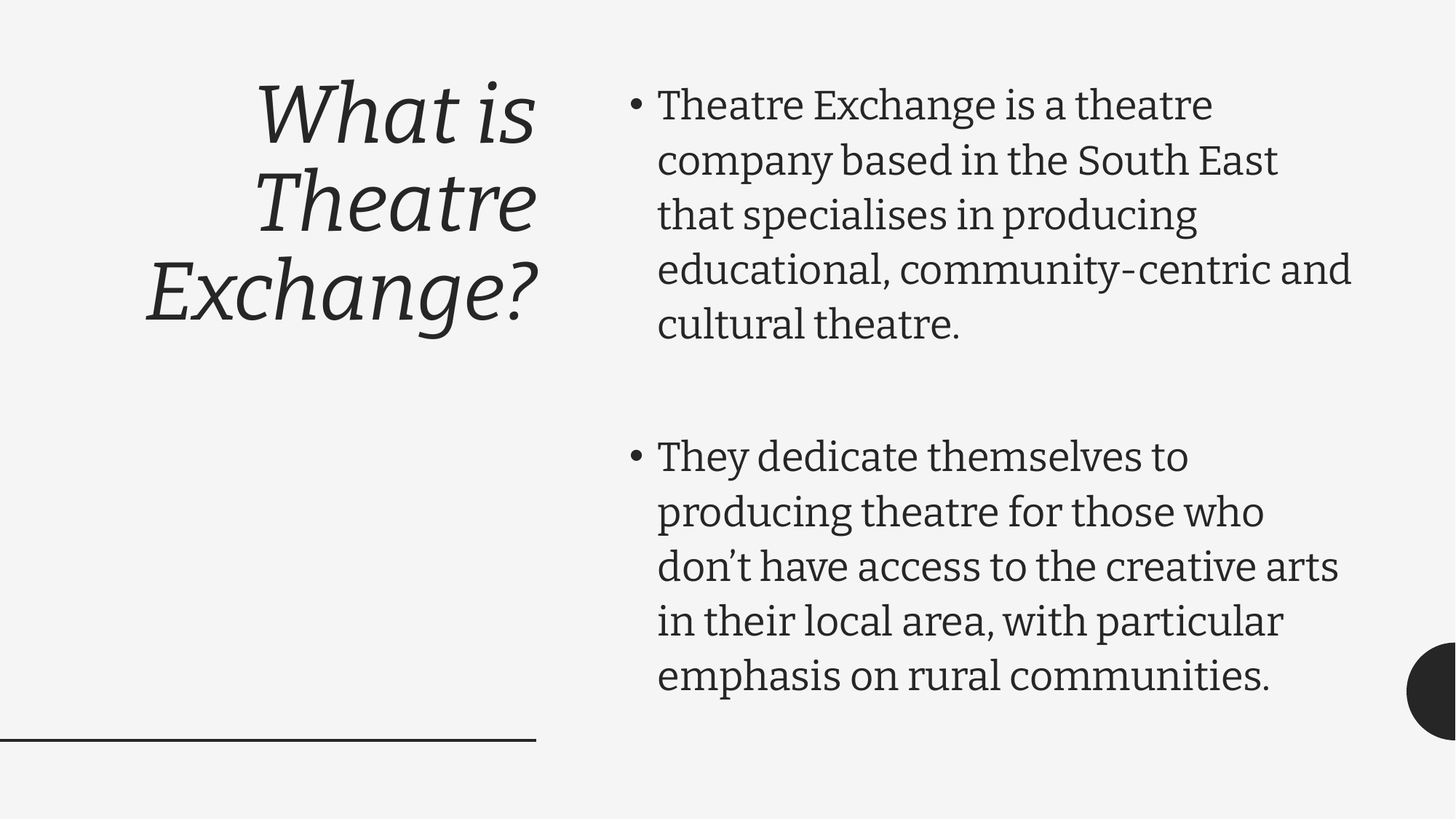

# What is Theatre Exchange?
Theatre Exchange is a theatre company based in the South East that specialises in producing educational, community-centric and cultural theatre.

They dedicate themselves to producing theatre for those who don’t have access to the creative arts in their local area, with particular emphasis on rural communities.